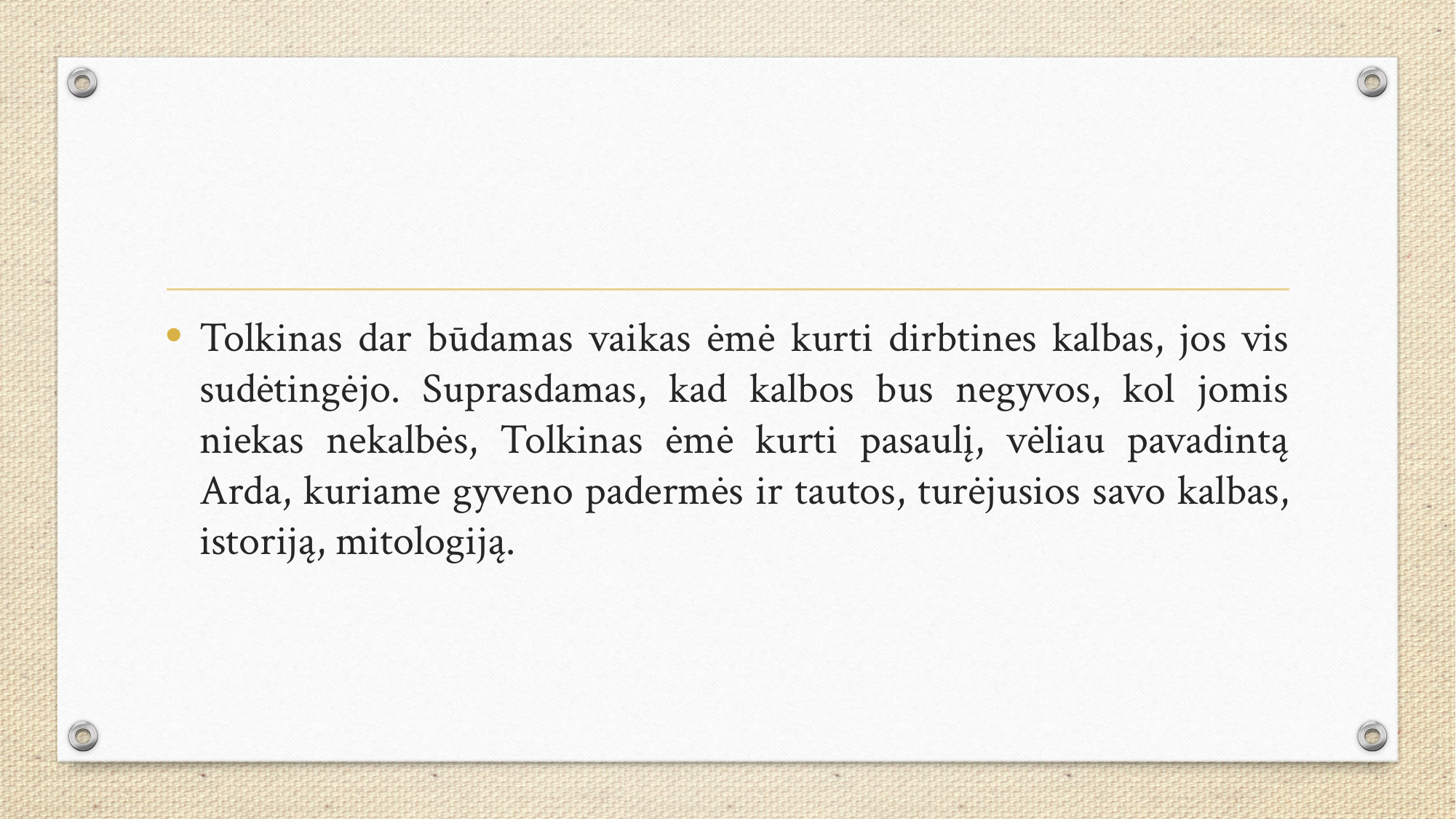

Tolkinas dar būdamas vaikas ėmė kurti dirbtines kalbas, jos vis sudėtingėjo. Suprasdamas, kad kalbos bus negyvos, kol jomis niekas nekalbės, Tolkinas ėmė kurti pasaulį, vėliau pavadintą Arda, kuriame gyveno padermės ir tautos, turėjusios savo kalbas, istoriją, mitologiją.